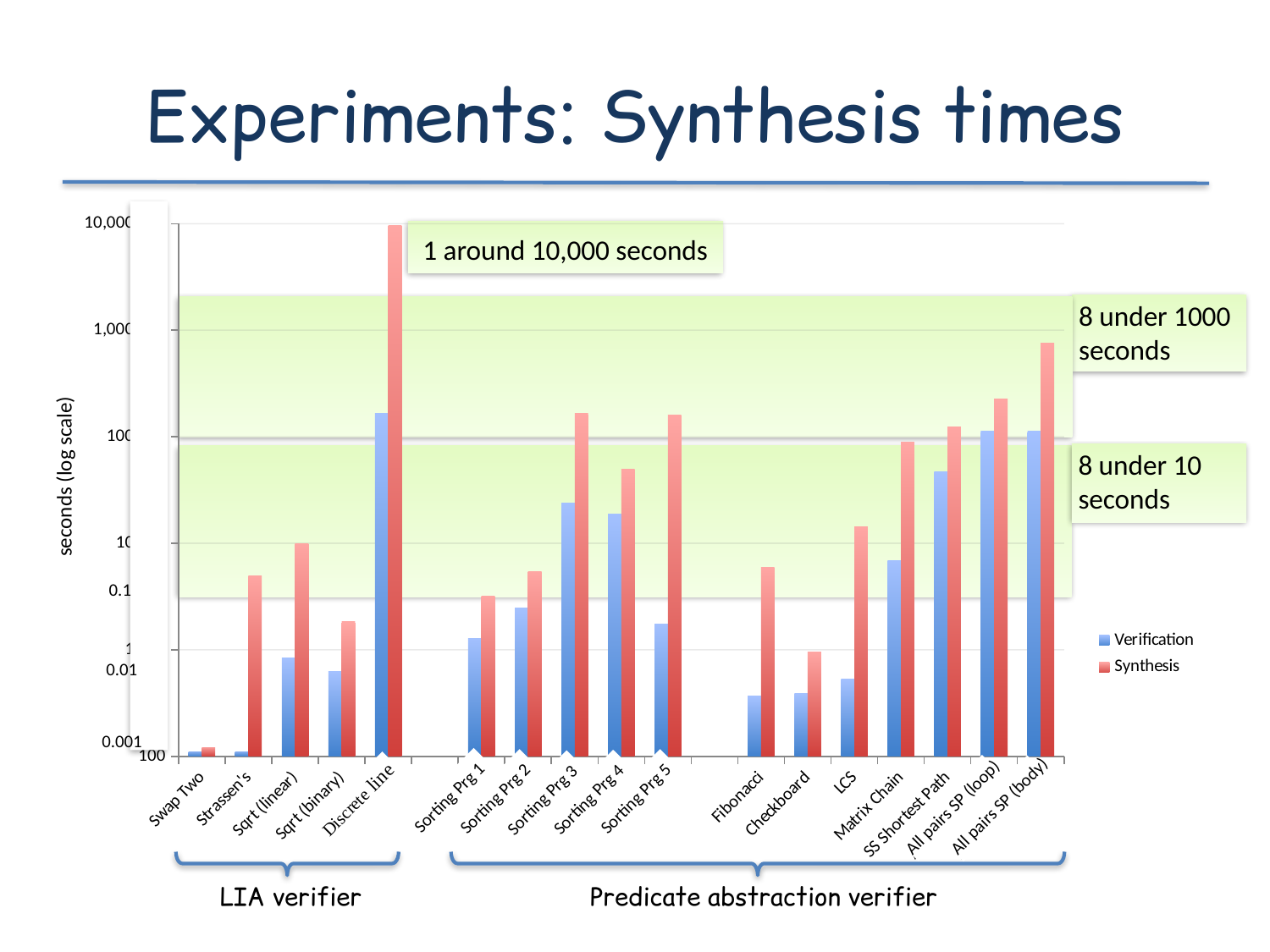

# Experiments: Synthesis times

### Chart

| Category | Verification | Synthesis |
|---|---|---|
| Swap Two | 110.0 | 120.0 |
| Strassen's | 110.0 | 4980.0 |
| Sqrt (linear) | 840.0 | 9960.0 |
| Sqrt (binary) | 630.0 | 1830.0 |
| Bresenham's | 166540.0 | 9658520.0 |
|  | None | None |
| Bubble Sort | 1270.0 | 3190.0 |
| Insertion Sort | 2490.0 | 5410.0 |
| Selection Sort | 23770.0 | 164570.0 |
| Merge Sort | 18860.0 | 50000.0 |
| Quick Sort | 1740.0 | 160570.0 |
|  | None | None |
| Fibonacci | 370.0 | 5900.0 |
| Checkboard | 390.0 | 960.0 |
| LCS | 530.0 | 14230.0 |
| Matrix Chain | 6850.0 | 88350.0 |
| SS Shortest Path | 46580.0 | 124010.0 |
| All Shortest Path | 112280.0 | 226710.0 |
| All Shortest Path | 112280.0 | 750110.0 |

1 around 10,000 seconds
8 under 1000 seconds

8 under 10 seconds

seconds (log scale)
0.1
0.01
0.001
Sorting Prg 1
Sorting Prg 2
Sorting Prg 5
Sorting Prg 4
Sorting Prg 3
All pairs SP (loop)
All pairs SP (body)

LIA verifier
Predicate abstraction verifier